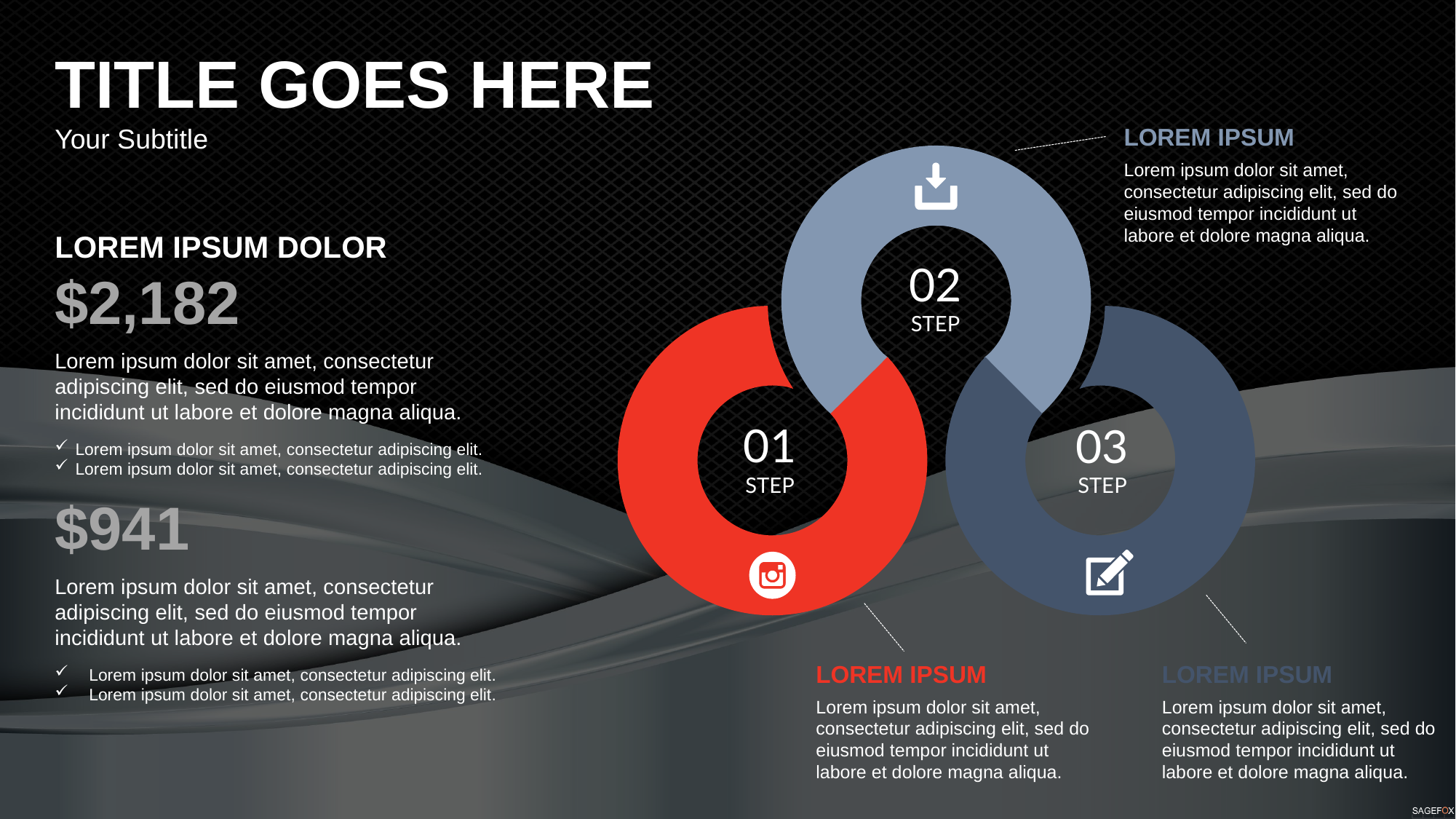

TITLE GOES HERE
Your Subtitle
LOREM IPSUM

Lorem ipsum dolor sit amet, consectetur adipiscing elit, sed do eiusmod tempor incididunt ut labore et dolore magna aliqua.

LOREM IPSUM DOLOR
$2,182

Lorem ipsum dolor sit amet, consectetur adipiscing elit, sed do eiusmod tempor incididunt ut labore et dolore magna aliqua.

Lorem ipsum dolor sit amet, consectetur adipiscing elit.
Lorem ipsum dolor sit amet, consectetur adipiscing elit.

$941

Lorem ipsum dolor sit amet, consectetur adipiscing elit, sed do eiusmod tempor incididunt ut labore et dolore magna aliqua.

Lorem ipsum dolor sit amet, consectetur adipiscing elit.
Lorem ipsum dolor sit amet, consectetur adipiscing elit.

02
STEP

01
STEP
03
STEP

LOREM IPSUM

Lorem ipsum dolor sit amet, consectetur adipiscing elit, sed do eiusmod tempor incididunt ut labore et dolore magna aliqua.
LOREM IPSUM

Lorem ipsum dolor sit amet, consectetur adipiscing elit, sed do eiusmod tempor incididunt ut labore et dolore magna aliqua.